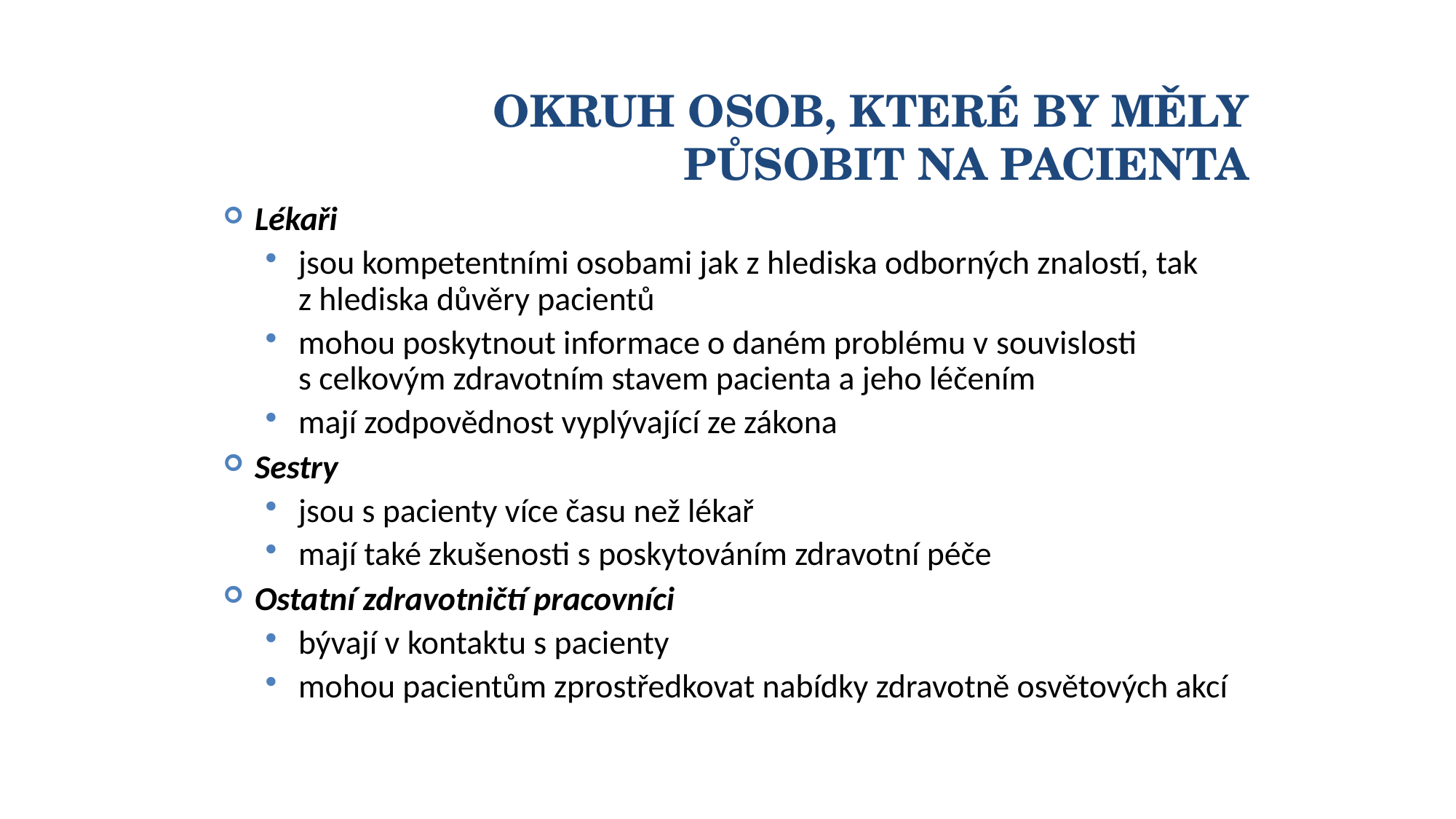

OKRUH OSOB, KTERÉ BY MĚLY PŮSOBIT NA PACIENTA
Lékaři
jsou kompetentními osobami jak z hlediska odborných znalostí, tak z hlediska důvěry pacientů
mohou poskytnout informace o daném problému v souvislosti s celkovým zdravotním stavem pacienta a jeho léčením
mají zodpovědnost vyplývající ze zákona
Sestry
jsou s pacienty více času než lékař
mají také zkušenosti s poskytováním zdravotní péče
Ostatní zdravotničtí pracovníci
bývají v kontaktu s pacienty
mohou pacientům zprostředkovat nabídky zdravotně osvětových akcí